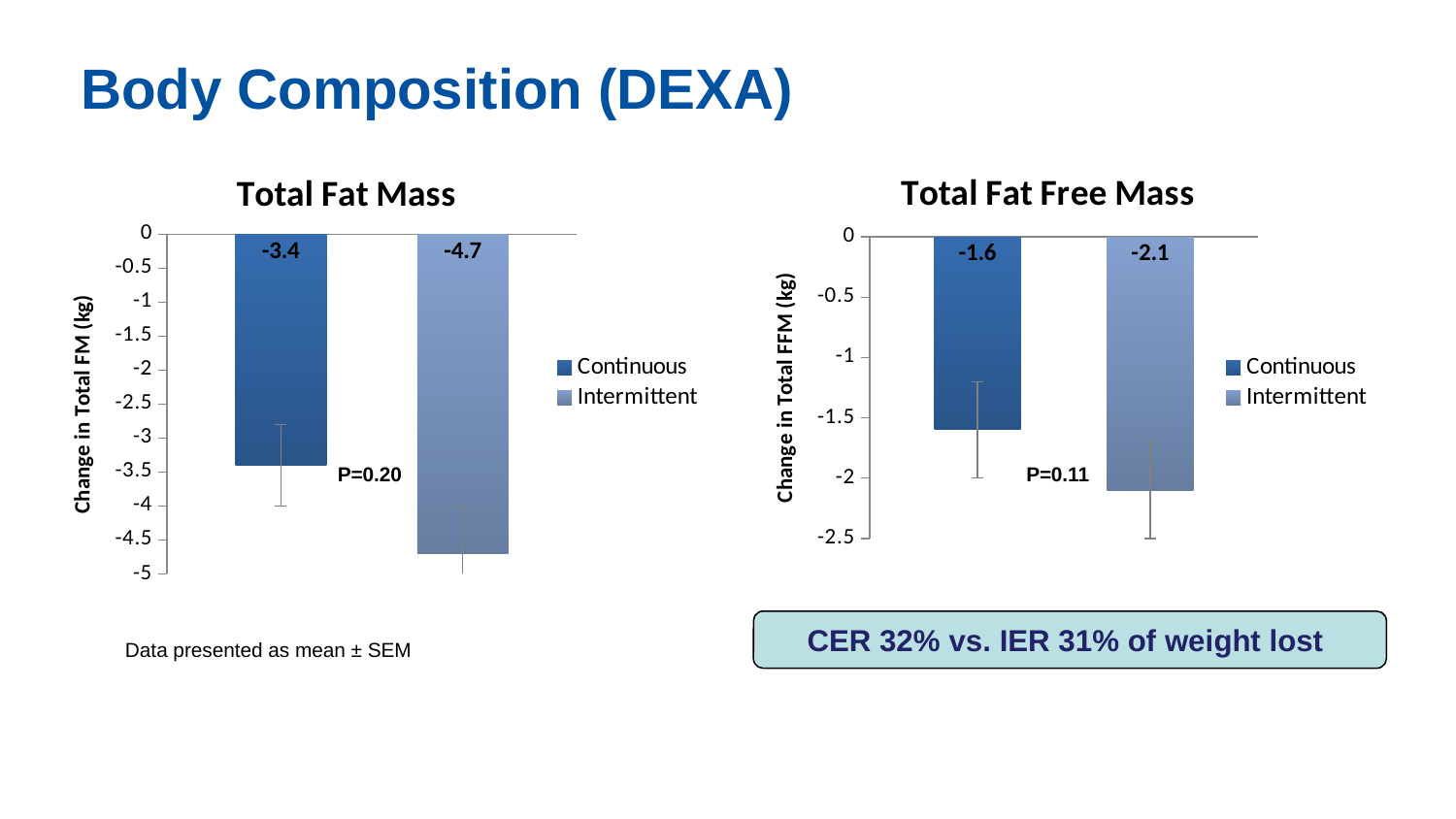

Body Composition (DEXA)

### Chart: Total Fat Mass

| Category | Continuous | Intermittent |
|---|---|---|
| Total Fat Mass, kg | -3.4 | -4.7 |

### Chart: Total Fat Free Mass

| Category | Continuous | Intermittent |
|---|---|---|
| Total Fat Free Mass, kg | -1.6 | -2.1 |
P=0.20
P=0.11
CER 32% vs. IER 31% of weight lost
Data presented as mean ± SEM